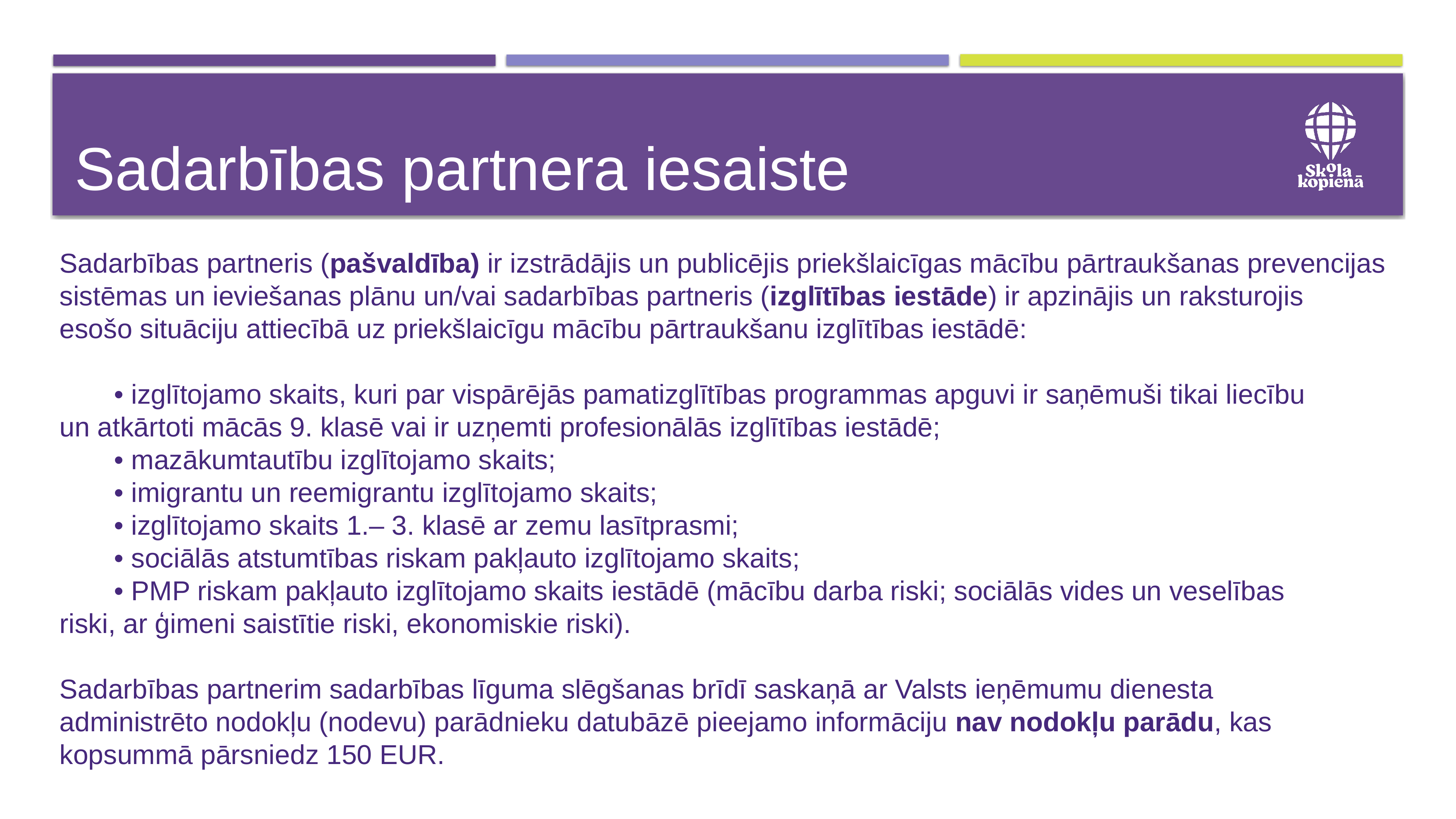

# Sadarbības partnera iesaiste
Sadarbības partneris (pašvaldība) ir izstrādājis un publicējis priekšlaicīgas mācību pārtraukšanas prevencijas
sistēmas un ieviešanas plānu un/vai sadarbības partneris (izglītības iestāde) ir apzinājis un raksturojis
esošo situāciju attiecībā uz priekšlaicīgu mācību pārtraukšanu izglītības iestādē:

	• izglītojamo skaits, kuri par vispārējās pamatizglītības programmas apguvi ir saņēmuši tikai liecību
un atkārtoti mācās 9. klasē vai ir uzņemti profesionālās izglītības iestādē;
	• mazākumtautību izglītojamo skaits;
	• imigrantu un reemigrantu izglītojamo skaits;
	• izglītojamo skaits 1.– 3. klasē ar zemu lasītprasmi;
	• sociālās atstumtības riskam pakļauto izglītojamo skaits;
	• PMP riskam pakļauto izglītojamo skaits iestādē (mācību darba riski; sociālās vides un veselības
riski, ar ģimeni saistītie riski, ekonomiskie riski).

Sadarbības partnerim sadarbības līguma slēgšanas brīdī saskaņā ar Valsts ieņēmumu dienesta
administrēto nodokļu (nodevu) parādnieku datubāzē pieejamo informāciju nav nodokļu parādu, kas
kopsummā pārsniedz 150 EUR.